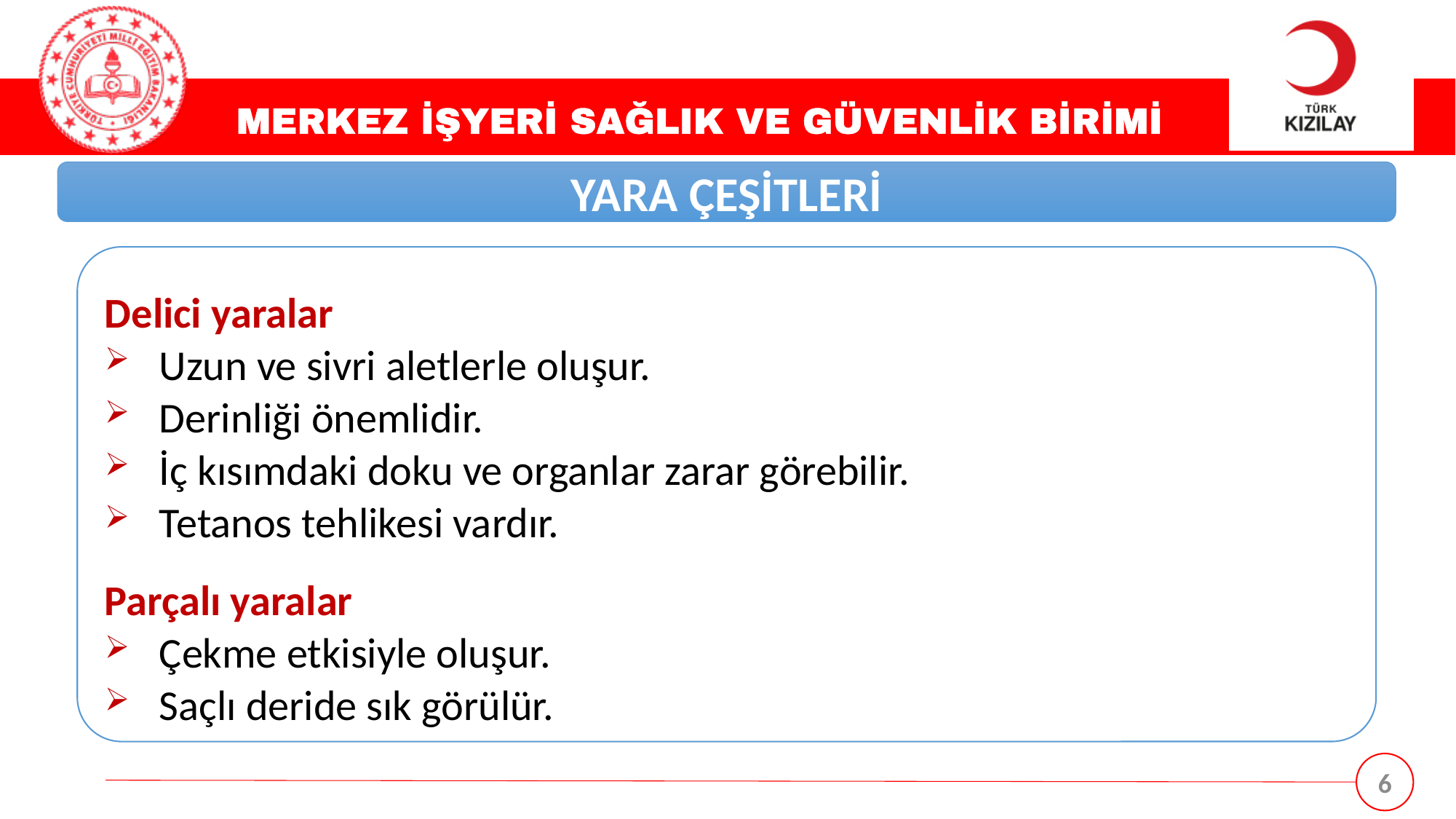

YARA ÇEŞİTLERİ
Delici yaralar
Uzun ve sivri aletlerle oluşur.
Derinliği önemlidir.
İç kısımdaki doku ve organlar zarar görebilir.
Tetanos tehlikesi vardır.
Parçalı yaralar
Çekme etkisiyle oluşur.
Saçlı deride sık görülür.
6